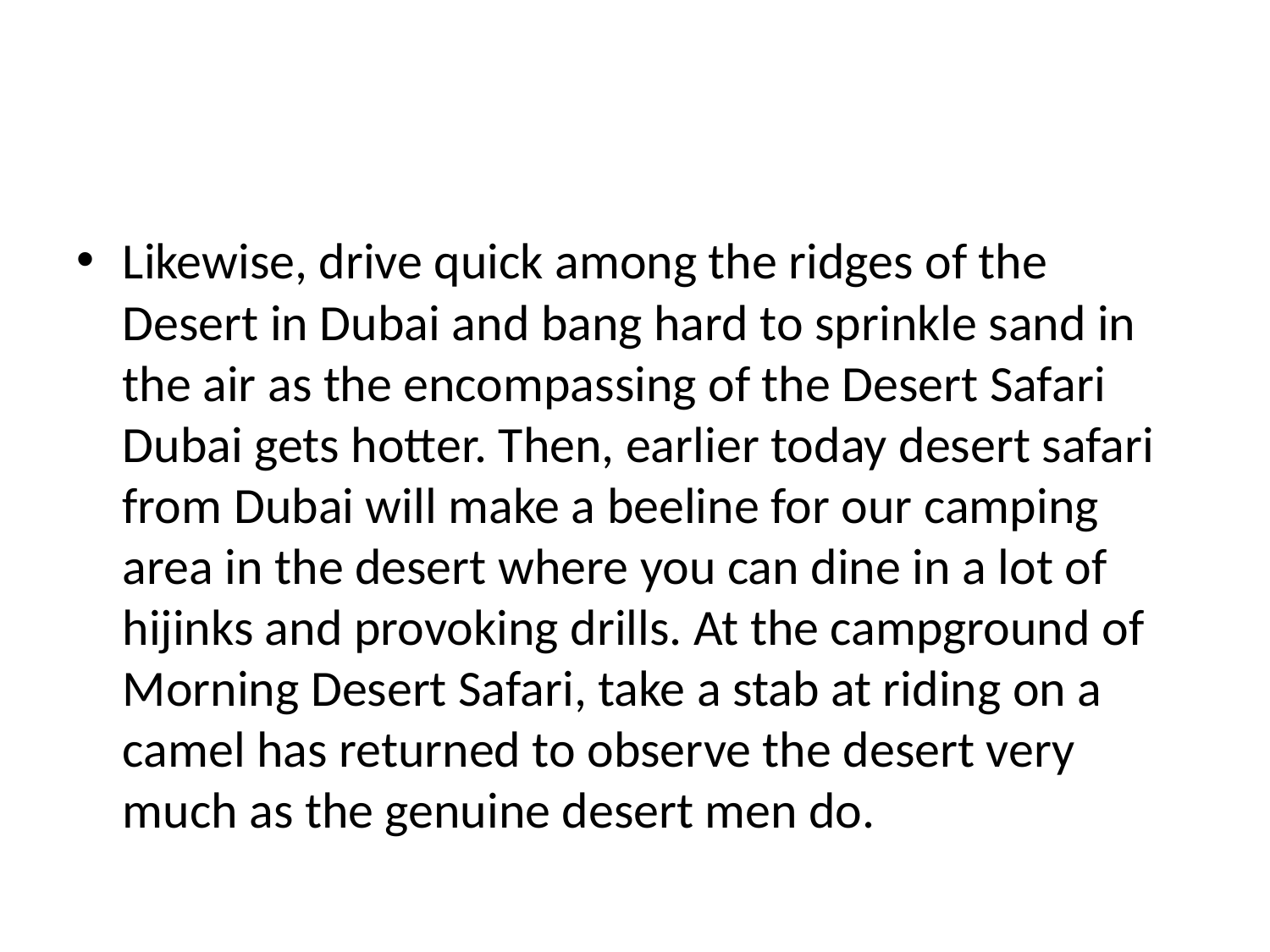

#
Likewise, drive quick among the ridges of the Desert in Dubai and bang hard to sprinkle sand in the air as the encompassing of the Desert Safari Dubai gets hotter. Then, earlier today desert safari from Dubai will make a beeline for our camping area in the desert where you can dine in a lot of hijinks and provoking drills. At the campground of Morning Desert Safari, take a stab at riding on a camel has returned to observe the desert very much as the genuine desert men do.